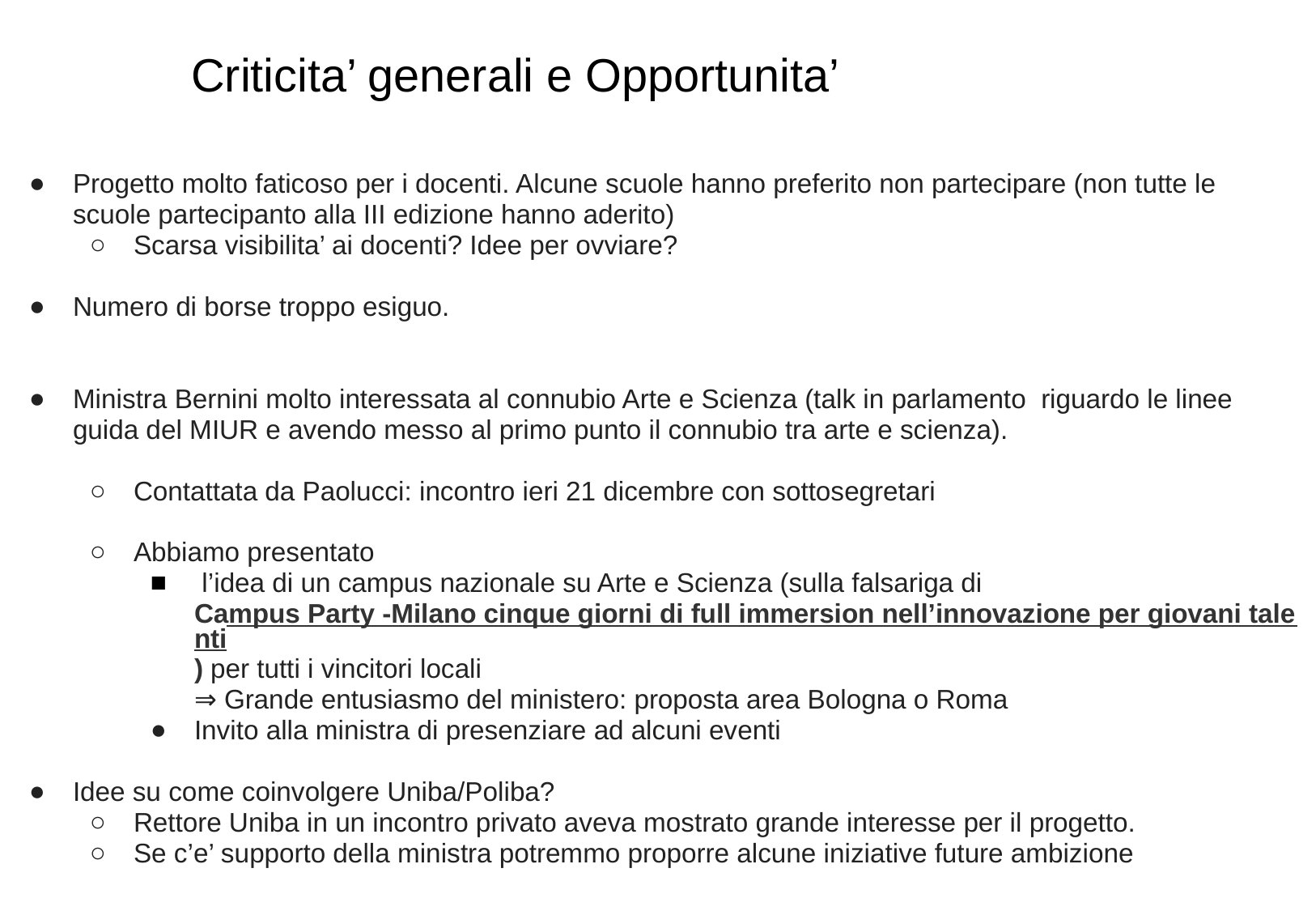

Criticita’ generali e Opportunita’
Progetto molto faticoso per i docenti. Alcune scuole hanno preferito non partecipare (non tutte le scuole partecipanto alla III edizione hanno aderito)
Scarsa visibilita’ ai docenti? Idee per ovviare?

Numero di borse troppo esiguo.

Ministra Bernini molto interessata al connubio Arte e Scienza (talk in parlamento  riguardo le linee guida del MIUR e avendo messo al primo punto il connubio tra arte e scienza).

Contattata da Paolucci: incontro ieri 21 dicembre con sottosegretari

Abbiamo presentato
 l’idea di un campus nazionale su Arte e Scienza (sulla falsariga di Campus Party -Milano cinque giorni di full immersion nell’innovazione per giovani talenti) per tutti i vincitori locali
⇒ Grande entusiasmo del ministero: proposta area Bologna o Roma
Invito alla ministra di presenziare ad alcuni eventi

Idee su come coinvolgere Uniba/Poliba?
Rettore Uniba in un incontro privato aveva mostrato grande interesse per il progetto.
Se c’e’ supporto della ministra potremmo proporre alcune iniziative future ambizione